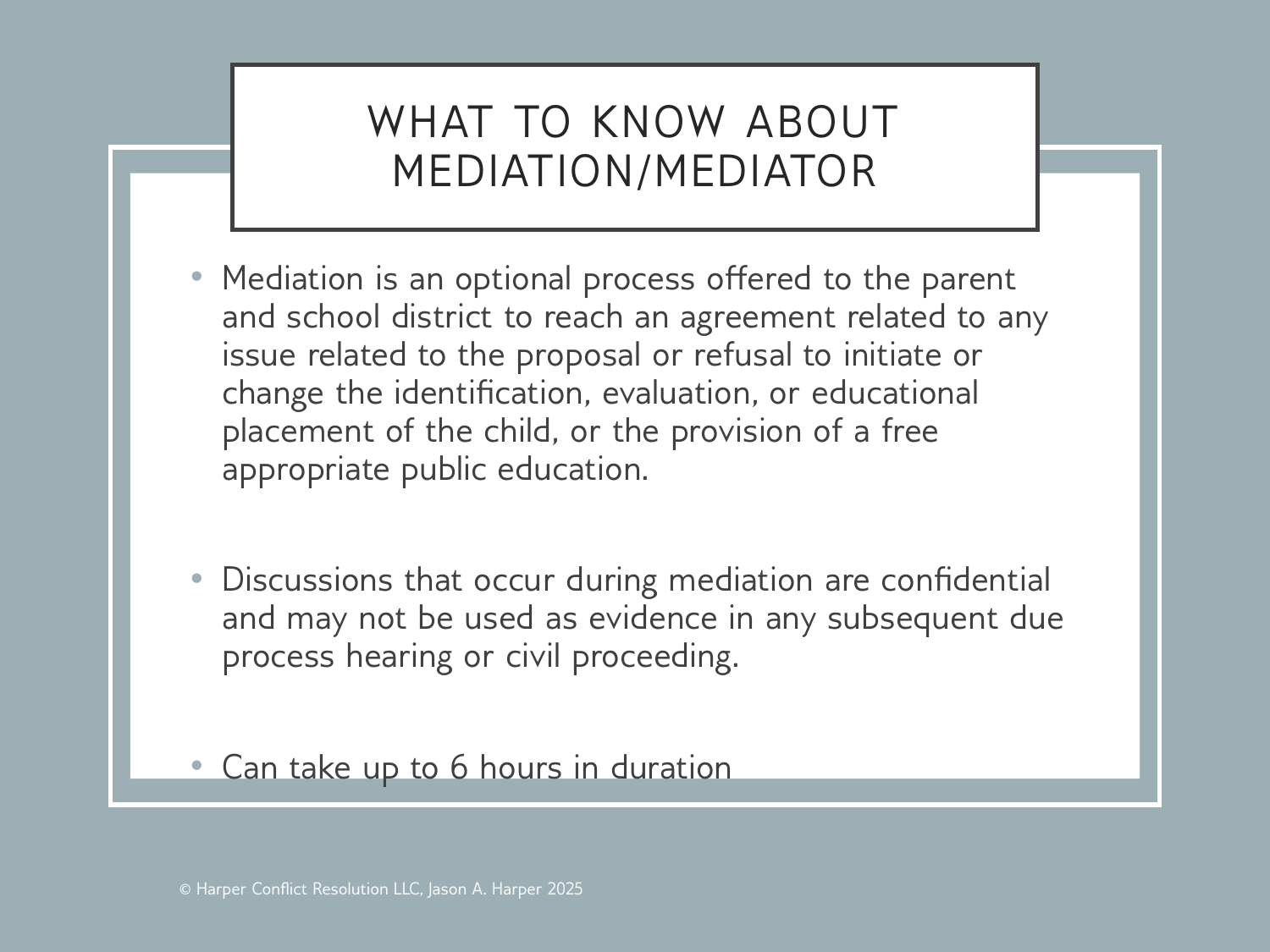

# What to know about mediation/Mediator

Mediation is an optional process offered to the parent and school district to reach an agreement related to any issue related to the proposal or refusal to initiate or change the identification, evaluation, or educational placement of the child, or the provision of a free appropriate public education.

Discussions that occur during mediation are confidential and may not be used as evidence in any subsequent due process hearing or civil proceeding.

Can take up to 6 hours in duration
© Harper Conflict Resolution LLC, Jason A. Harper 2025